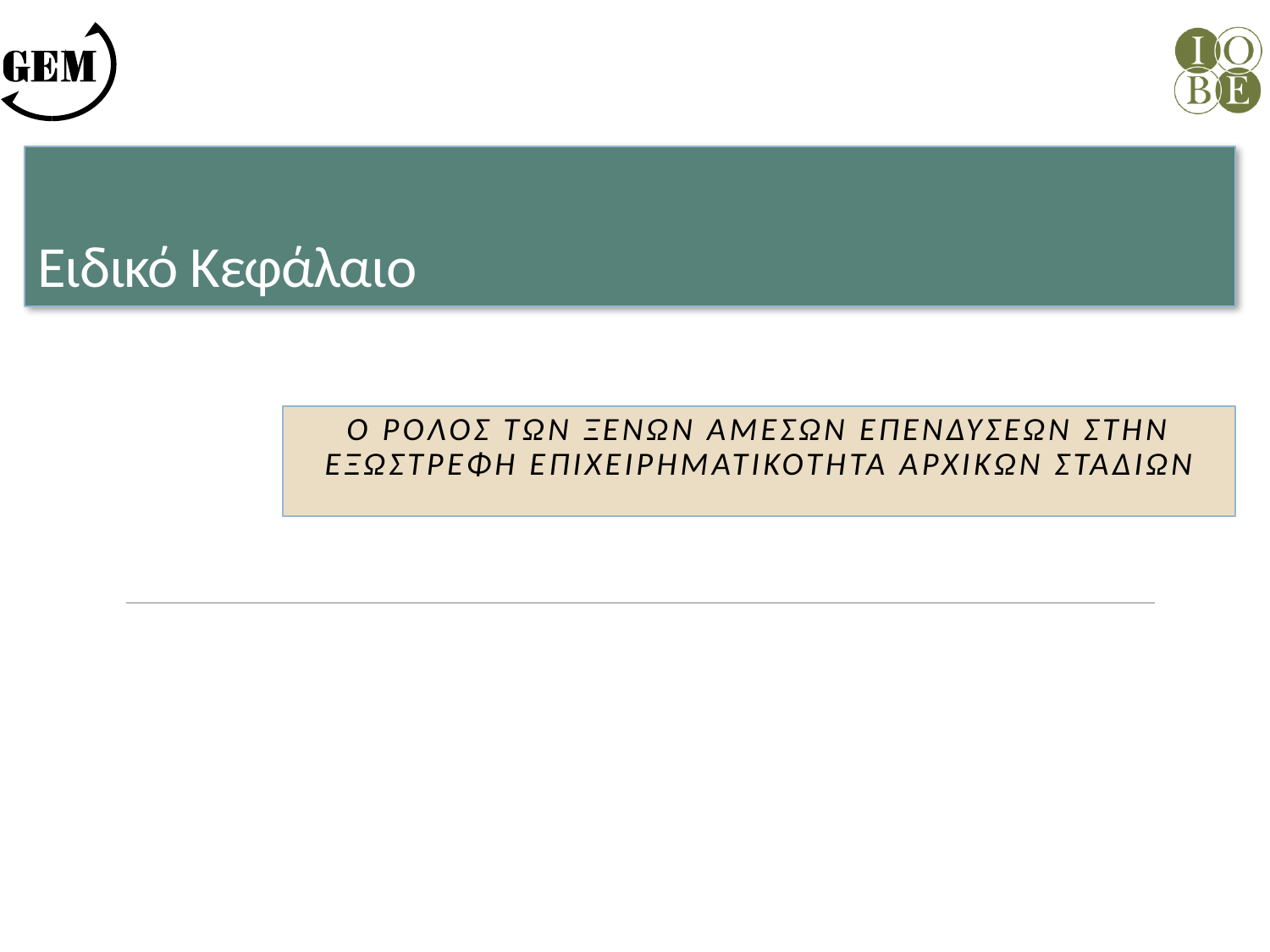

# Ειδικό Κεφάλαιο
Ο ΡΟΛΟΣ ΤΩΝ ΞΕΝΩΝ ΑΜΕΣΩΝ ΕΠΕΝΔΥΣΕΩΝ ΣΤΗΝ ΕΞΩΣΤΡΕΦΗ ΕΠΙΧΕΙΡΗΜΑΤΙΚΟΤΗΤΑ ΑΡΧΙΚΩΝ ΣΤΑΔΙΩΝ